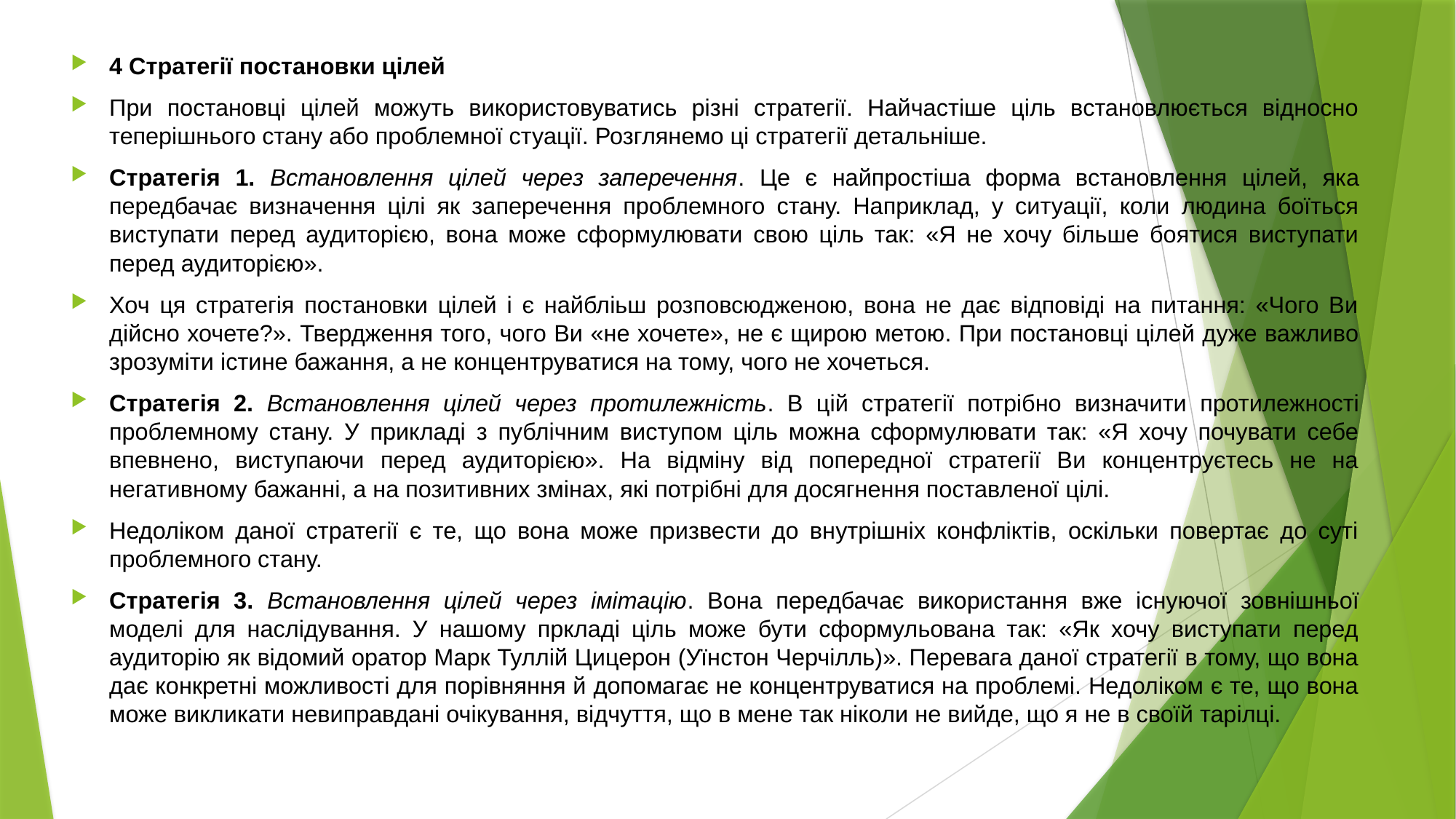

4 Стратегії постановки цілей
При постановці цілей можуть використовуватись різні стратегії. Найчастіше ціль встановлюється відносно теперішнього стану або проблемної стуації. Розглянемо ці стратегії детальніше.
Стратегія 1. Встановлення цілей через заперечення. Це є найпростіша форма встановлення цілей, яка передбачає визначення цілі як заперечення проблемного стану. Наприклад, у ситуації, коли людина боїться виступати перед аудиторією, вона може сформулювати свою ціль так: «Я не хочу більше боятися виступати перед аудиторією».
Хоч ця стратегія постановки цілей і є найбліьш розповсюдженою, вона не дає відповіді на питання: «Чого Ви дійсно хочете?». Твердження того, чого Ви «не хочете», не є щирою метою. При постановці цілей дуже важливо зрозуміти істине бажання, а не концентруватися на тому, чого не хочеться.
Стратегія 2. Встановлення цілей через протилежність. В цій стратегії потрібно визначити протилежності проблемному стану. У прикладі з публічним виступом ціль можна сформулювати так: «Я хочу почувати себе впевнено, виступаючи перед аудиторією». На відміну від попередної стратегії Ви концентруєтесь не на негативному бажанні, а на позитивних змінах, які потрібні для досягнення поставленої цілі.
Недоліком даної стратегії є те, що вона може призвести до внутрішніх конфліктів, оскільки повертає до суті проблемного стану.
Стратегія 3. Встановлення цілей через імітацію. Вона передбачає використання вже існуючої зовнішньої моделі для наслідування. У нашому пркладі ціль може бути сформульована так: «Як хочу виступати перед аудиторію як відомий оратор Марк Туллій Цицерон (Уїнстон Черчілль)». Перевага даної стратегії в тому, що вона дає конкретні можливості для порівняння й допомагає не концентруватися на проблемі. Недоліком є те, що вона може викликати невиправдані очікування, відчуття, що в мене так ніколи не вийде, що я не в своїй тарілці.